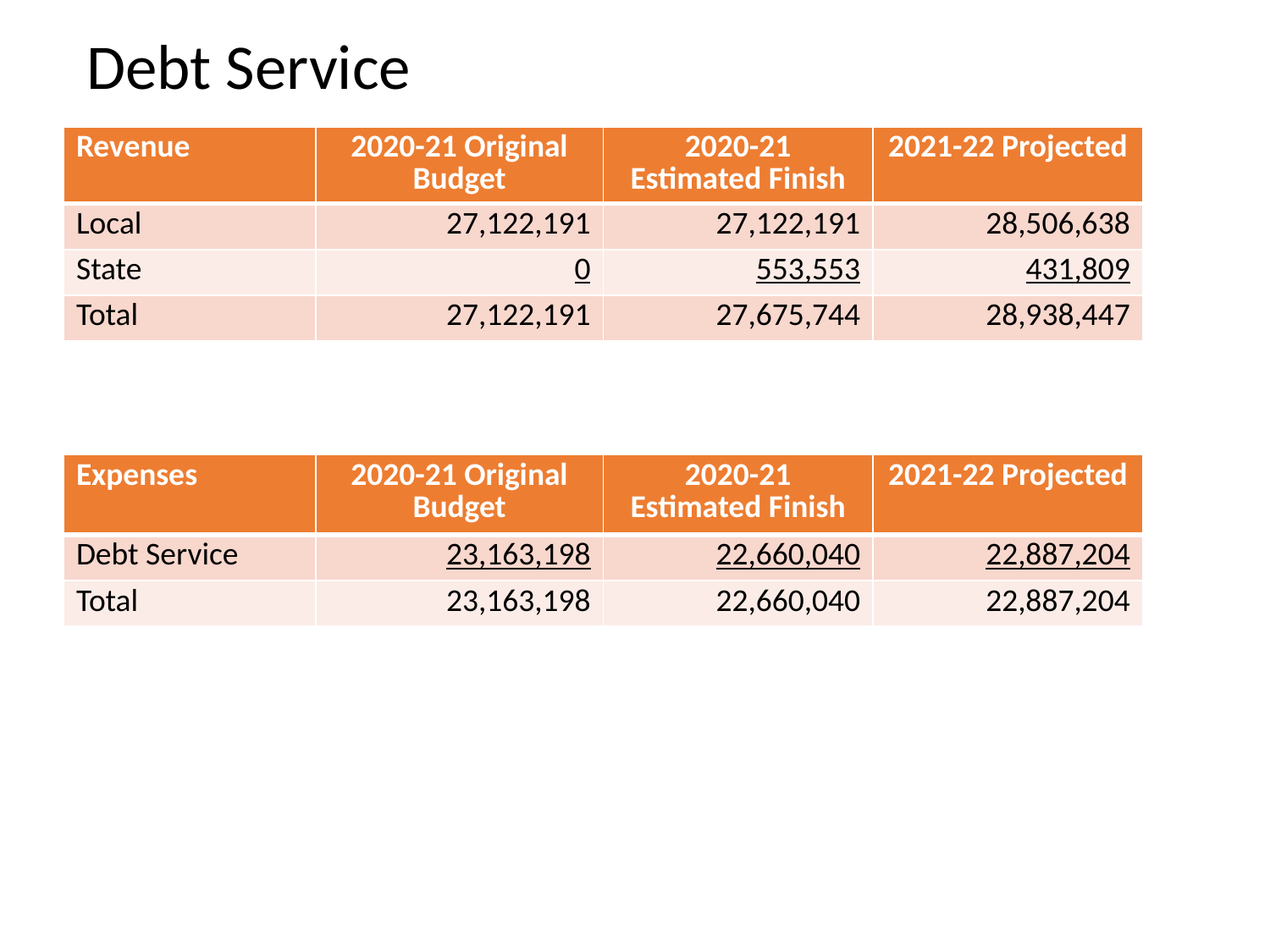

# Debt Service
| Revenue | 2020-21 Original Budget | 2020-21 Estimated Finish | 2021-22 Projected |
| --- | --- | --- | --- |
| Local | 27,122,191 | 27,122,191 | 28,506,638 |
| State | 0 | 553,553 | 431,809 |
| Total | 27,122,191 | 27,675,744 | 28,938,447 |
| Expenses | 2020-21 Original Budget | 2020-21 Estimated Finish | 2021-22 Projected |
| --- | --- | --- | --- |
| Debt Service | 23,163,198 | 22,660,040 | 22,887,204 |
| Total | 23,163,198 | 22,660,040 | 22,887,204 |